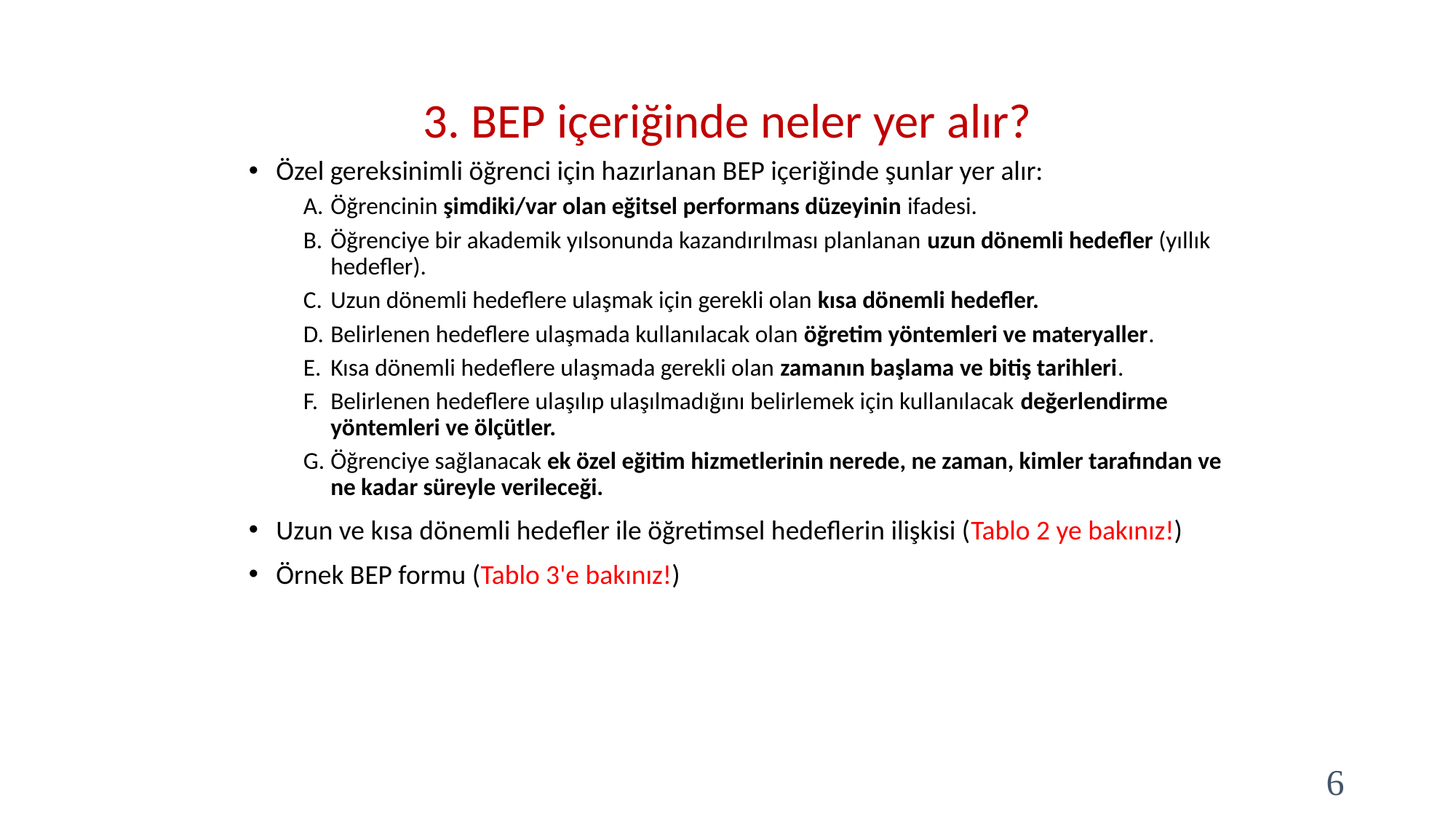

# 3. BEP içeriğinde neler yer alır?
Özel gereksinimli öğrenci için hazırlanan BEP içeriğinde şunlar yer alır:
Öğrencinin şimdiki/var olan eğitsel performans düzeyinin ifadesi.
Öğrenciye bir akademik yılsonunda kazandırılması planlanan uzun dönemli hedefler (yıllık hedefler).
Uzun dönemli hedeflere ulaşmak için gerekli olan kısa dönemli hedefler.
Belirlenen hedeflere ulaşmada kullanılacak olan öğretim yöntemleri ve materyaller.
Kısa dönemli hedeflere ulaşmada gerekli olan zamanın başlama ve bitiş tarihleri.
Belirlenen hedeflere ulaşılıp ulaşılmadığını belirlemek için kullanılacak değerlendirme yöntemleri ve ölçütler.
Öğrenciye sağlanacak ek özel eğitim hizmetlerinin nerede, ne zaman, kimler tarafından ve ne kadar süreyle verileceği.
Uzun ve kısa dönemli hedefler ile öğretimsel hedeflerin ilişkisi (Tablo 2 ye bakınız!)
Örnek BEP formu (Tablo 3'e bakınız!)

6